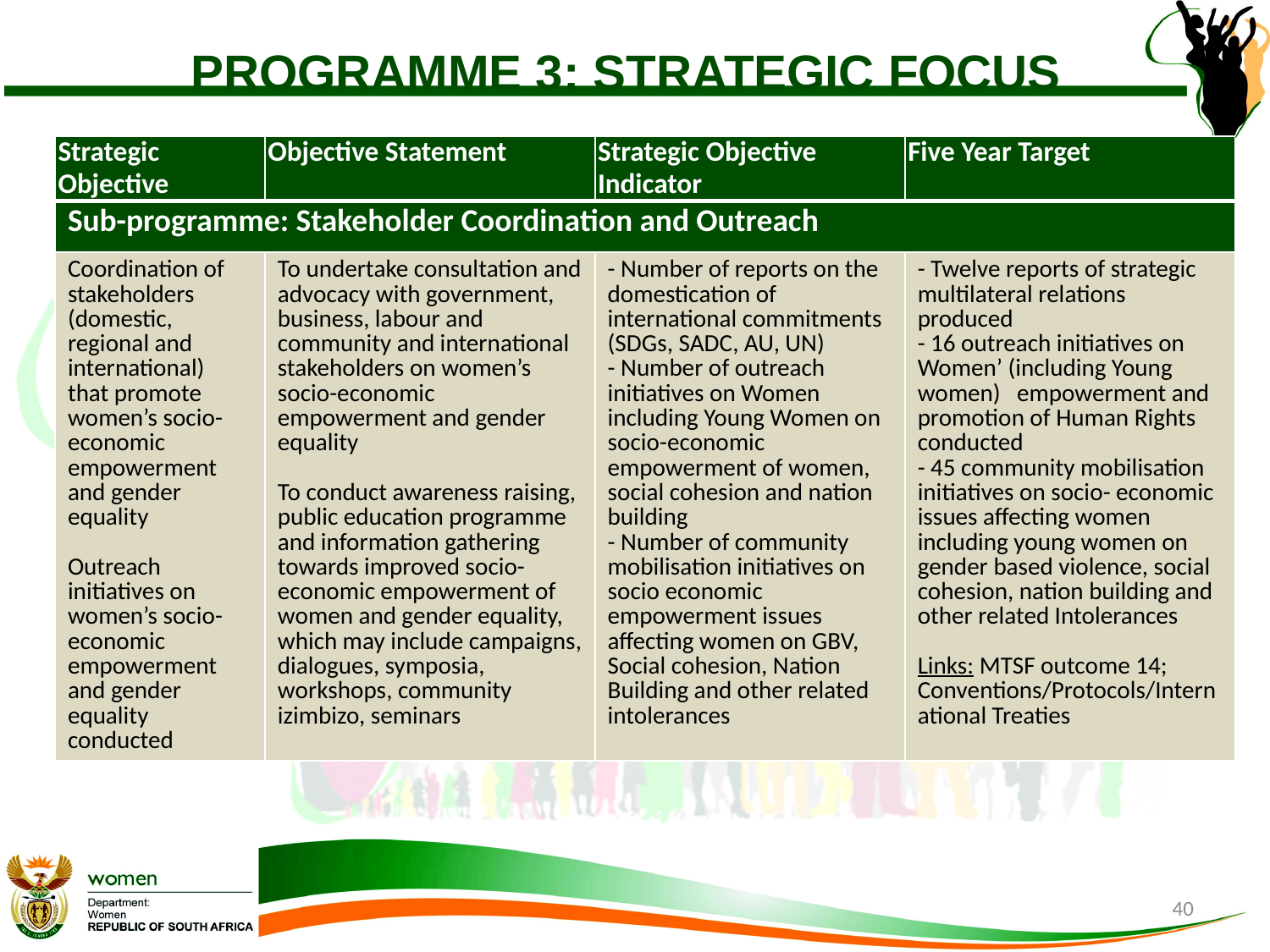

# PROGRAMME 3: STRATEGIC FOCUS
| Strategic Objective | Objective Statement | Strategic Objective Indicator | Five Year Target |
| --- | --- | --- | --- |
| Sub-programme: Stakeholder Coordination and Outreach |  |  |  |
| Coordination of stakeholders (domestic, regional and international) that promote women’s socio-economic empowerment and gender equality Outreach initiatives on women’s socio-economic empowerment and gender equality conducted | To undertake consultation and advocacy with government, business, labour and community and international stakeholders on women’s socio-economic empowerment and gender equality To conduct awareness raising, public education programme and information gathering towards improved socio-economic empowerment of women and gender equality, which may include campaigns, dialogues, symposia, workshops, community izimbizo, seminars | - Number of reports on the domestication of international commitments (SDGs, SADC, AU, UN) - Number of outreach initiatives on Women including Young Women on socio-economic empowerment of women, social cohesion and nation building - Number of community mobilisation initiatives on socio economic empowerment issues affecting women on GBV, Social cohesion, Nation Building and other related intolerances | - Twelve reports of strategic multilateral relations produced - 16 outreach initiatives on Women’ (including Young women) empowerment and promotion of Human Rights conducted - 45 community mobilisation initiatives on socio- economic issues affecting women including young women on gender based violence, social cohesion, nation building and other related Intolerances Links: MTSF outcome 14; Conventions/Protocols/International Treaties |
| Strategic Objective | Objective Statement | Strategic Objective Indicator | Five Year Target |
| --- | --- | --- | --- |
| Sub-programme: Governance Transformation, Justice and Security |  |  |  |
| Mechanisms for engendered transformation through advancing measures for the empowerment of women towards a just society developed | To provide mechanisms to reduce and contribute to eliminating gender based violence | - Intervention mechanisms for women’s socio-economic empowerment mainstreamed (Gender mainstreaming Strategy and GRB framework) - Intervention mecha | - Intervention mechanisms to mainstream gender equality developed and implemented (Gender mainstreaming Strategy and GRB framework) - Intervention mechanisms for the prevention of VAW developed |
40